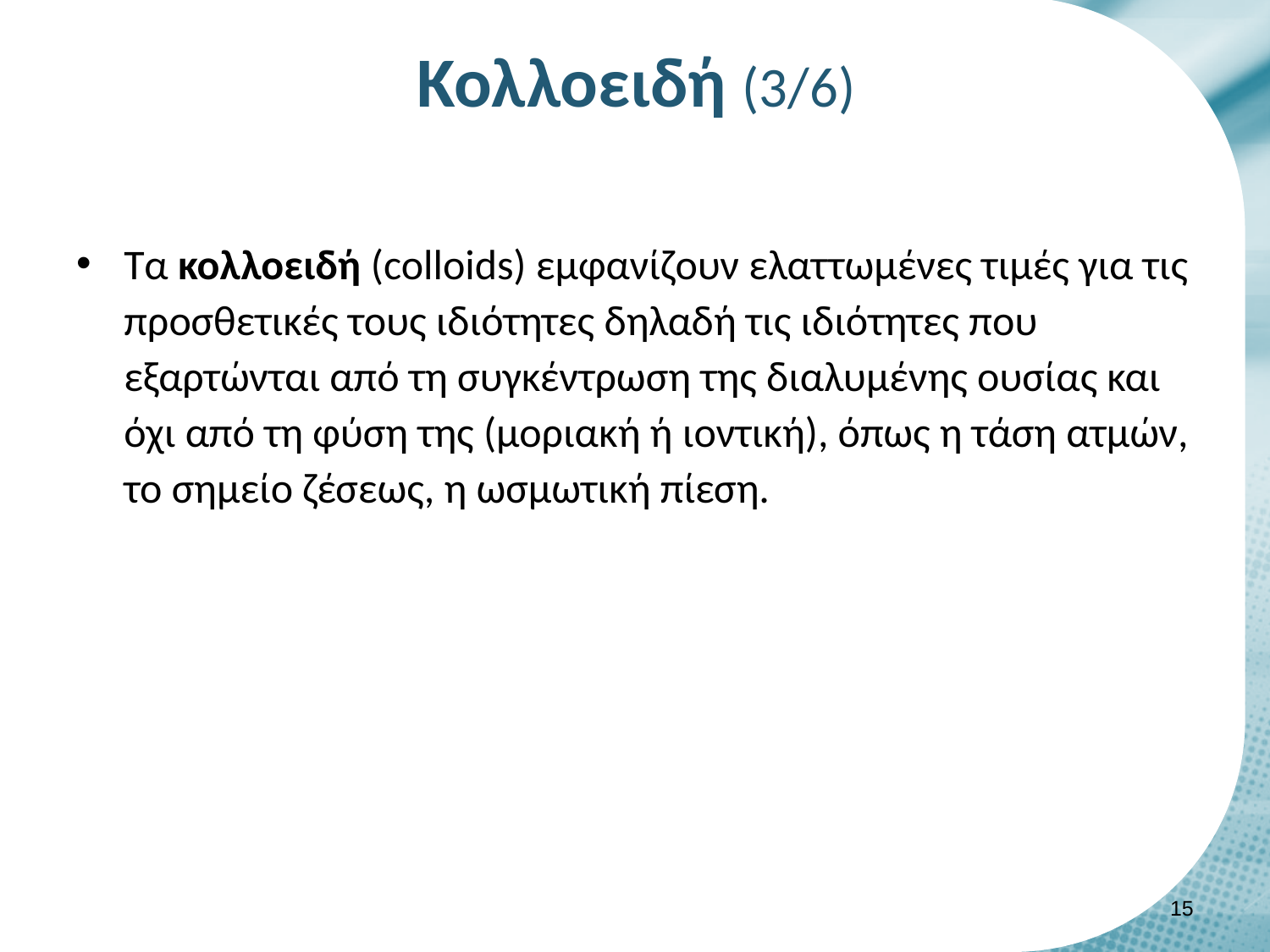

# Κολλοειδή (3/6)
Τα κολλοειδή (colloids) εμφανίζουν ελαττωμένες τιμές για τις προσθετικές τους ιδιότητες δηλαδή τις ιδιότητες που εξαρτώνται από τη συγκέντρωση της διαλυμένης ουσίας και όχι από τη φύση της (μοριακή ή ιοντική), όπως η τάση ατμών, το σημείο ζέσεως, η ωσμωτική πίεση.

15